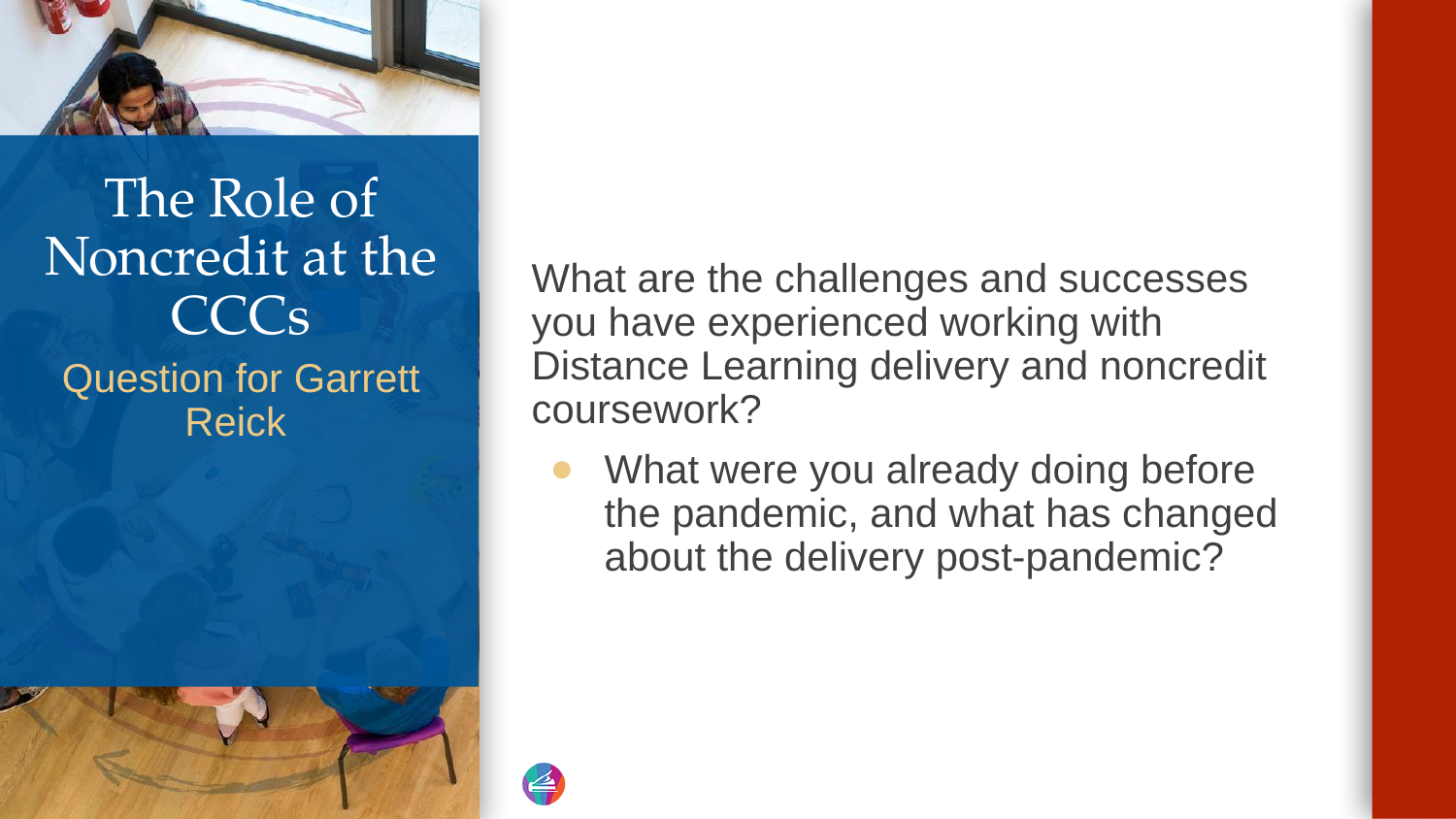

What are the challenges and successes you have experienced working with Distance Learning delivery and noncredit coursework?
What were you already doing before the pandemic, and what has changed about the delivery post-pandemic?

# The Role of Noncredit at the CCCs
Question for Garrett Reick